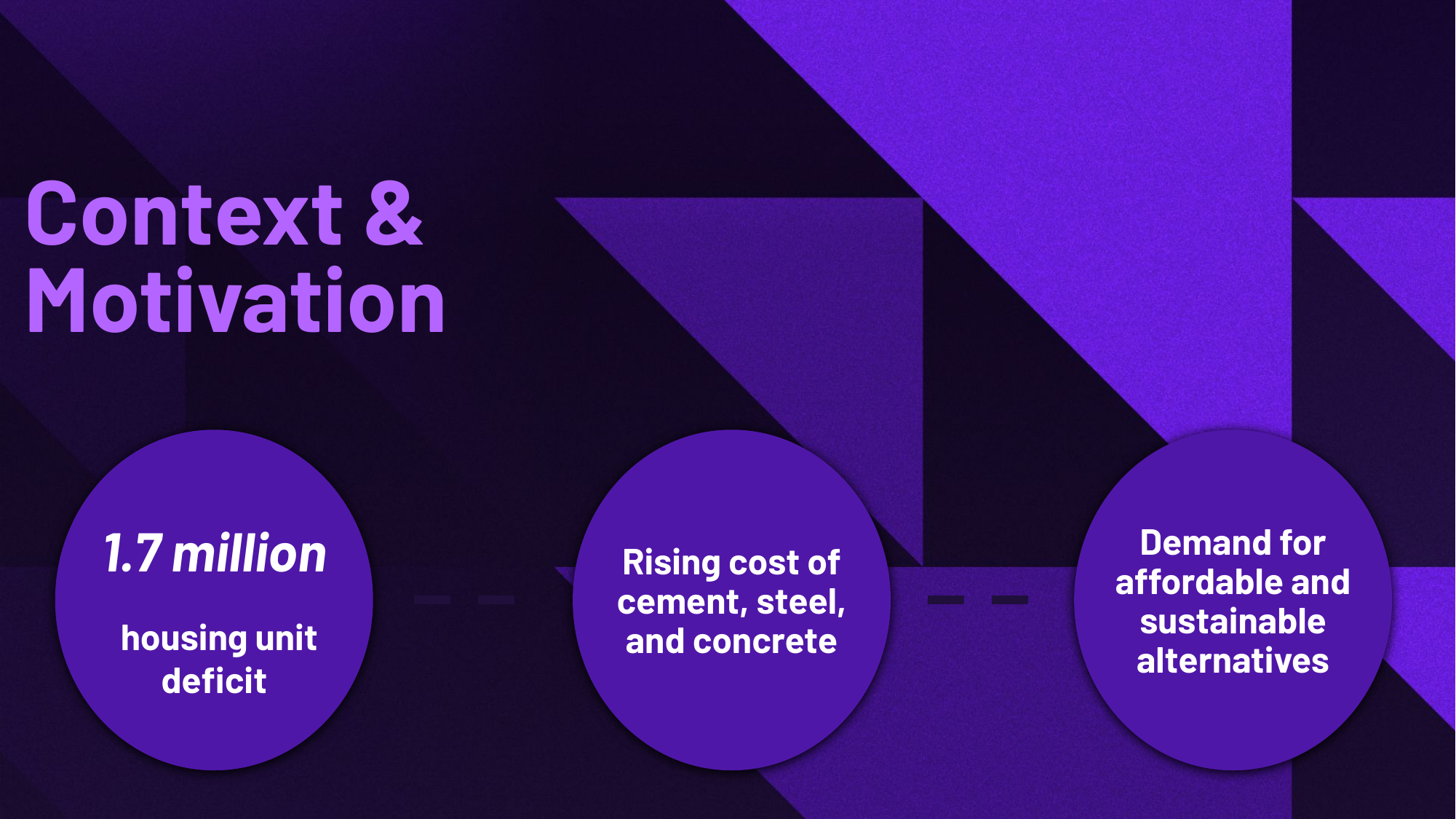

# Context & Motivation

1.7 million
 housing unit deficit

Rising cost of cement, steel, and concrete

Demand for affordable and sustainable alternatives